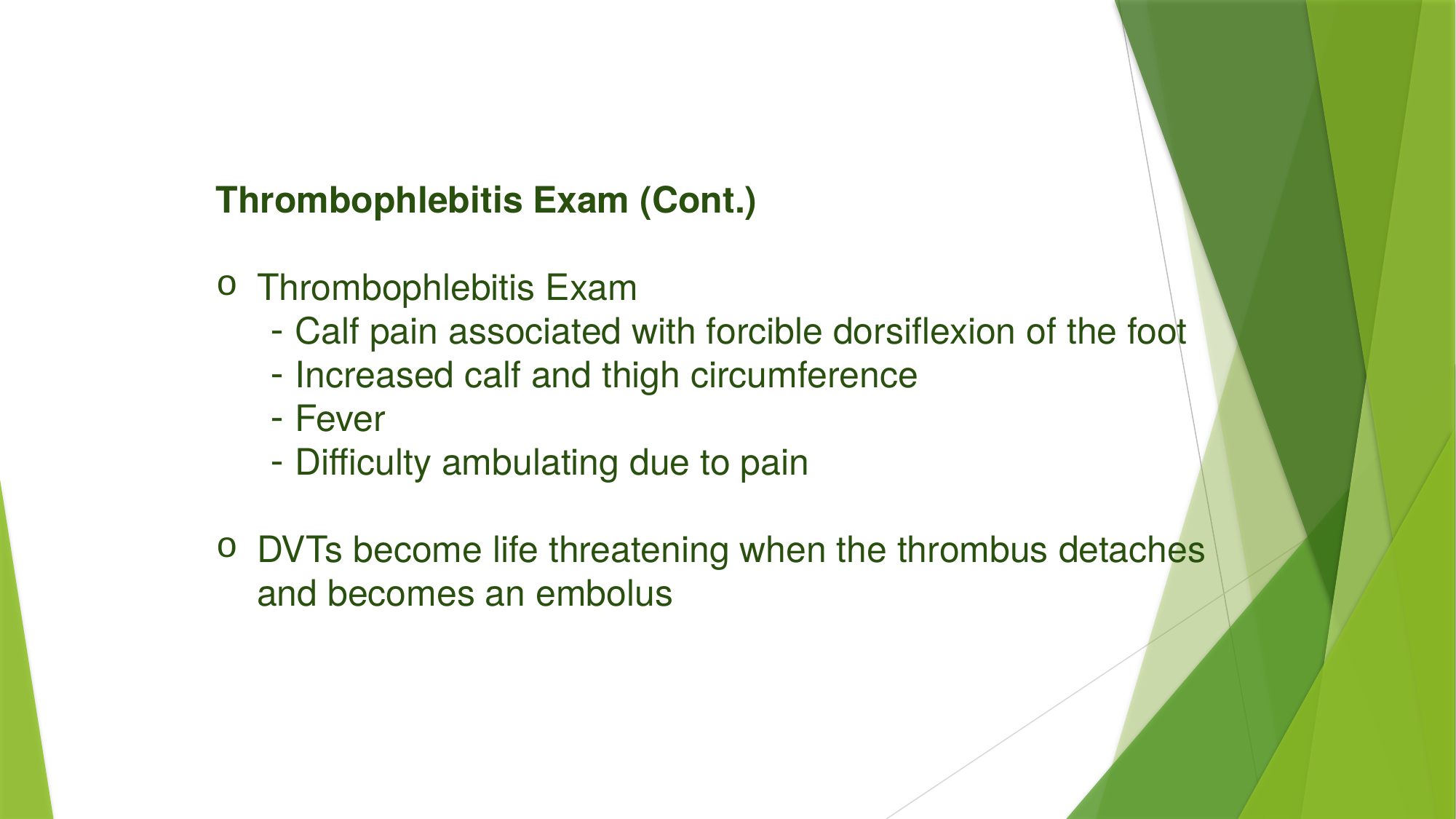

Thrombophlebitis Exam (Cont.)

﻿﻿Thrombophlebitis Exam
	- Calf pain associated with forcible dorsiflexion of the foot
	- Increased calf and thigh circumference
	- Fever
	- Difficulty ambulating due to pain

﻿﻿DVTs become life threatening when the thrombus detaches and becomes an embolus